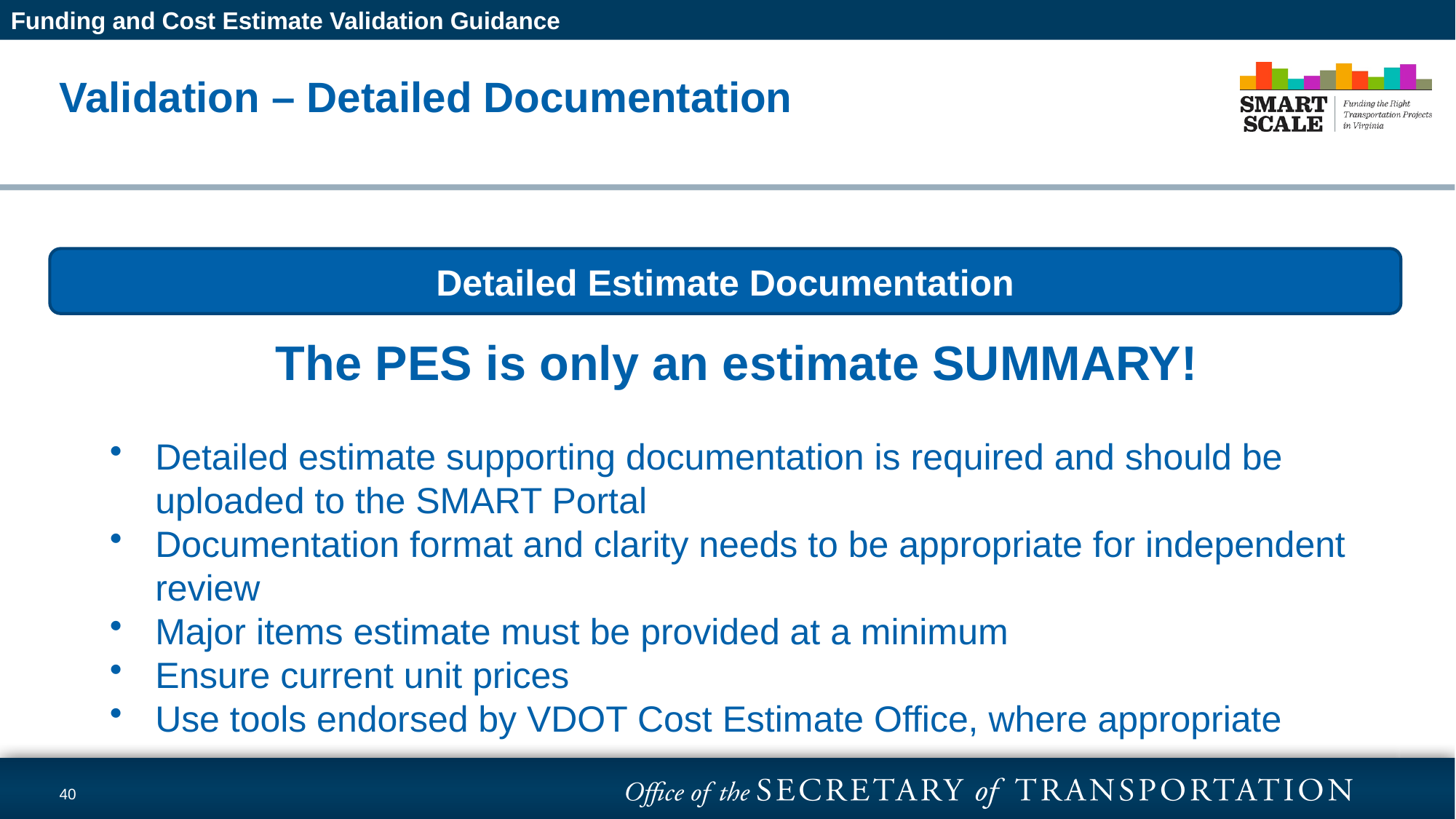

Funding and Cost Estimate Validation Guidance
# Validation – Detailed Documentation
Detailed Estimate Documentation
The PES is only an estimate SUMMARY!

Detailed estimate supporting documentation is required and should be uploaded to the SMART Portal
Documentation format and clarity needs to be appropriate for independent review
Major items estimate must be provided at a minimum
Ensure current unit prices
Use tools endorsed by VDOT Cost Estimate Office, where appropriate

40